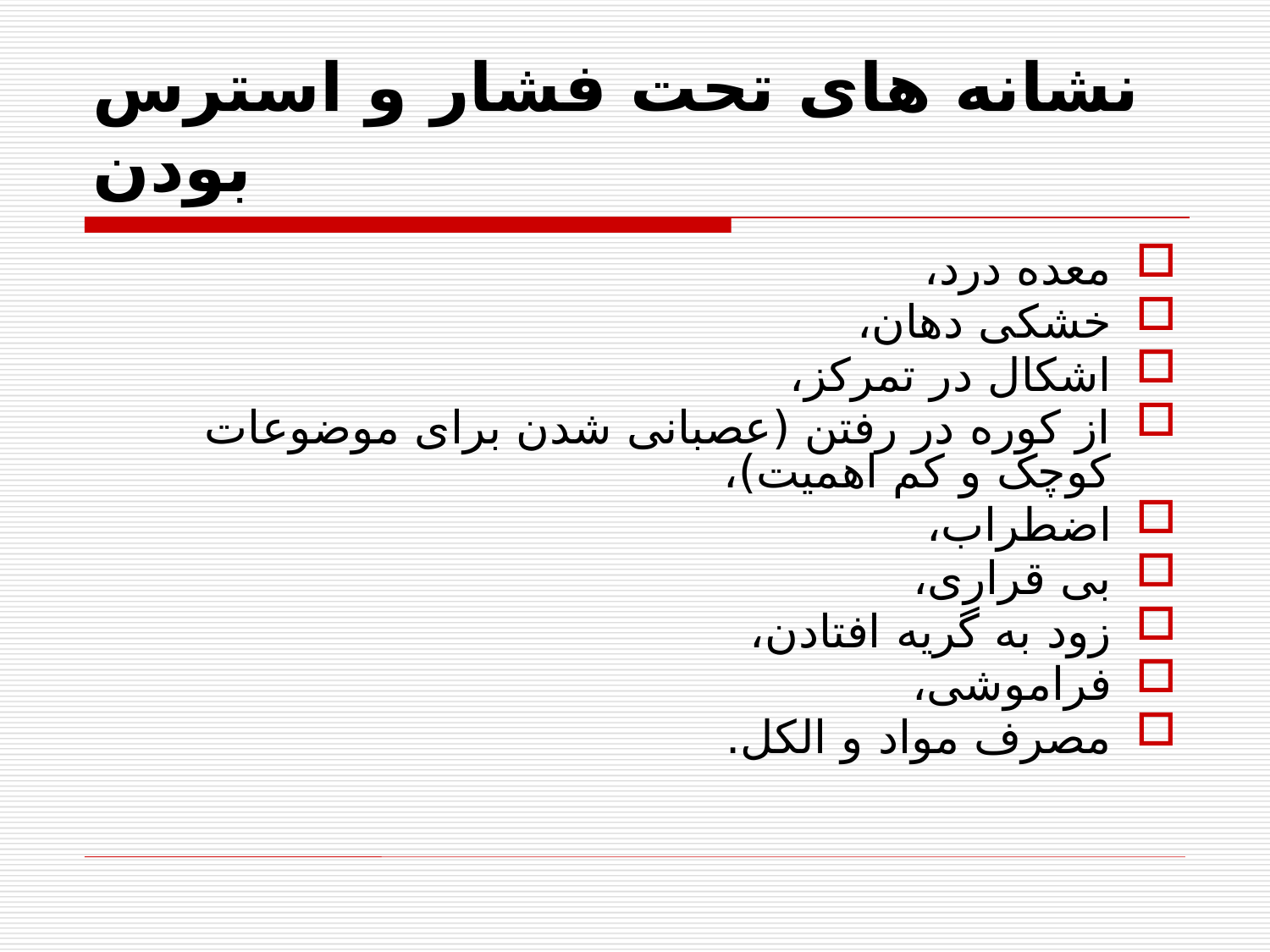

# نشانه های تحت فشار و استرس بودن
معده درد،
خشکی دهان،
اشکال در تمرکز،
از کوره در رفتن (عصبانی شدن برای موضوعات کوچک و کم اهمیت)،
اضطراب،
بی قراری،
زود به گریه افتادن،
فراموشی،
مصرف مواد و الکل.